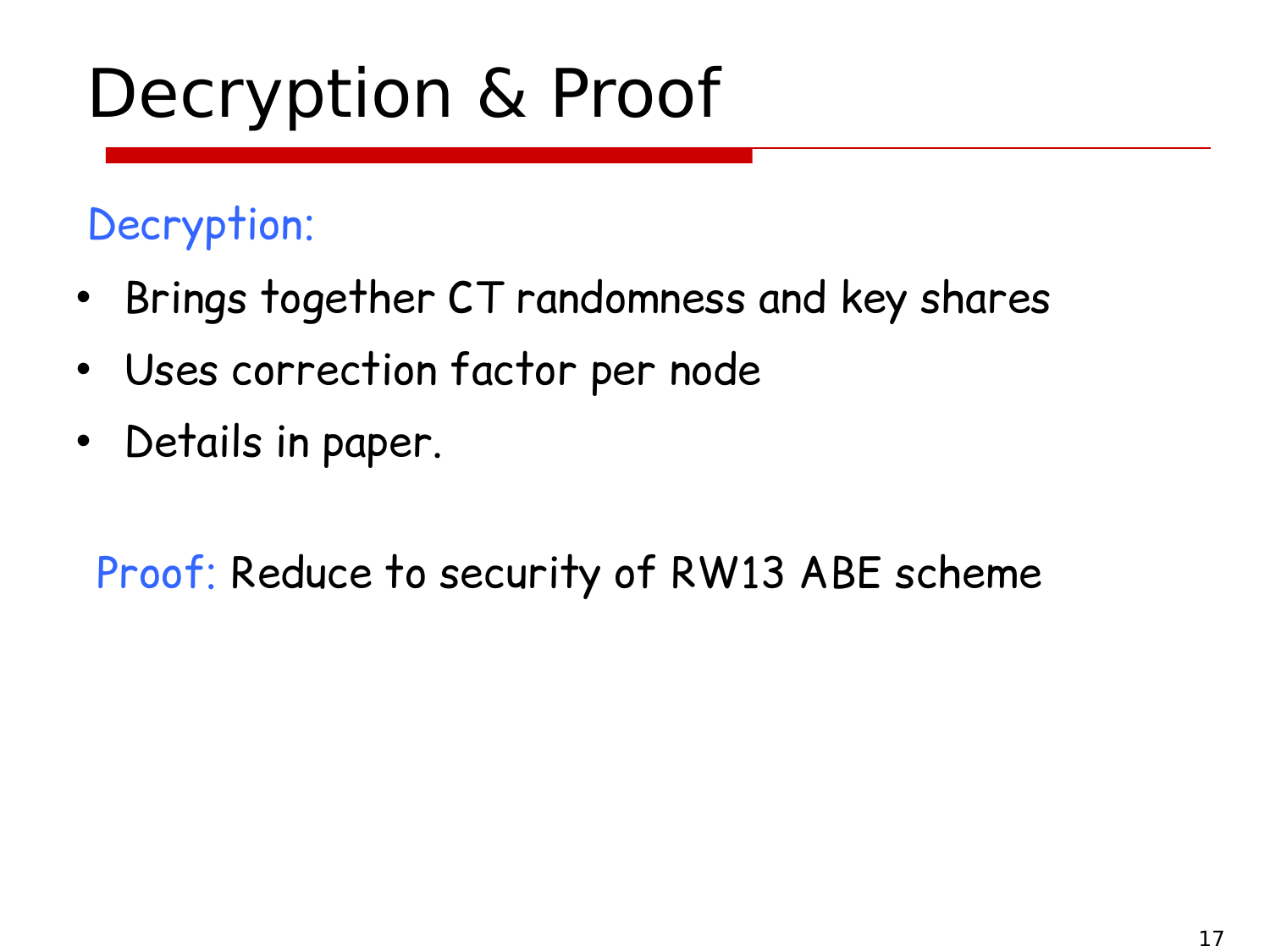

# Decryption & Proof
Decryption:
Brings together CT randomness and key shares
Uses correction factor per node
Details in paper.
Proof: Reduce to security of RW13 ABE scheme
17